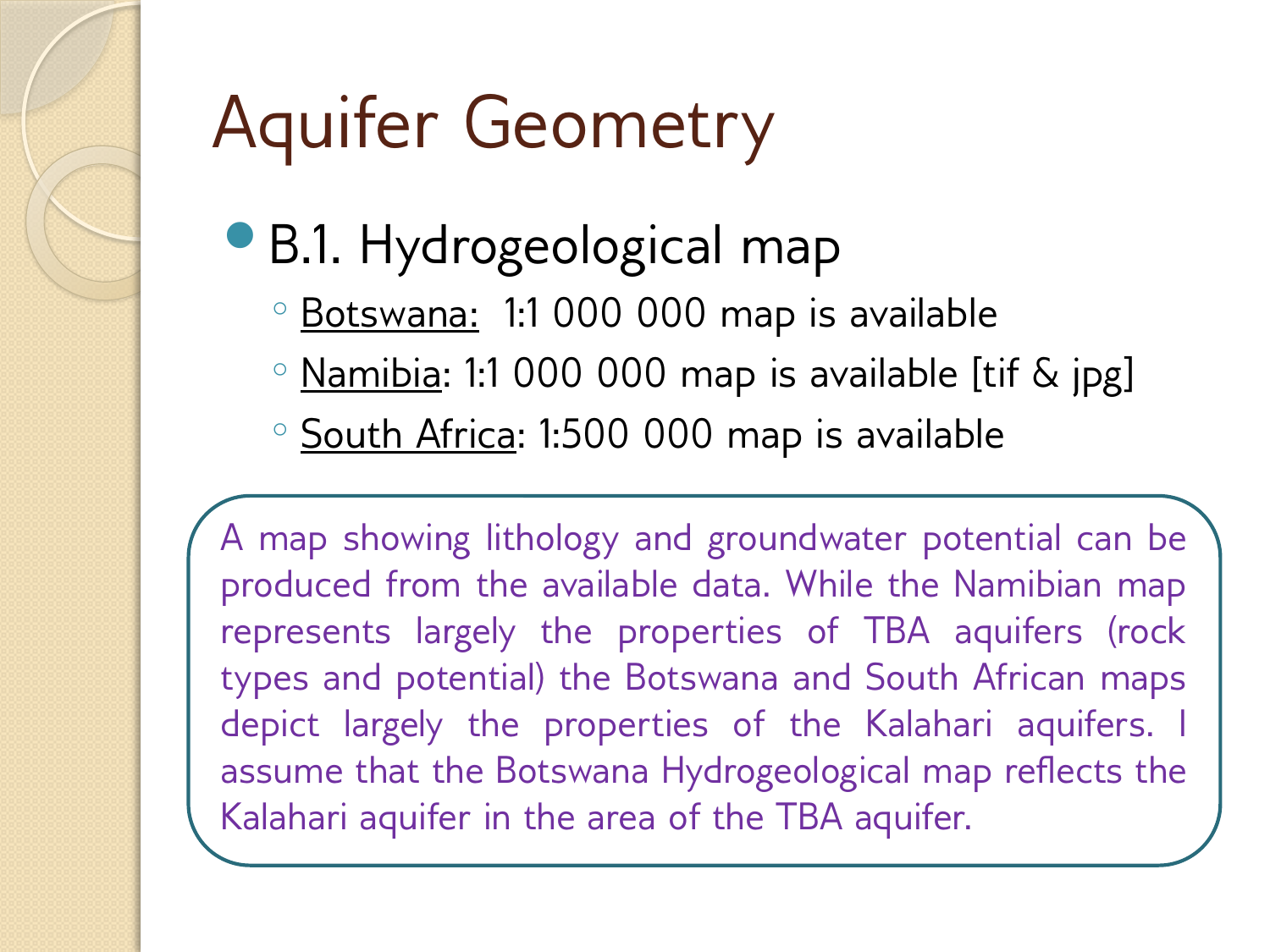

# Aquifer Geometry
B.1. Hydrogeological map
Botswana:  1:1 000 000 map is available
Namibia: 1:1 000 000 map is available [tif & jpg]
South Africa: 1:500 000 map is available

A map showing lithology and groundwater potential can be produced from the available data. While the Namibian map represents largely the properties of TBA aquifers (rock types and potential) the Botswana and South African maps depict largely the properties of the Kalahari aquifers. I assume that the Botswana Hydrogeological map reflects the Kalahari aquifer in the area of the TBA aquifer.